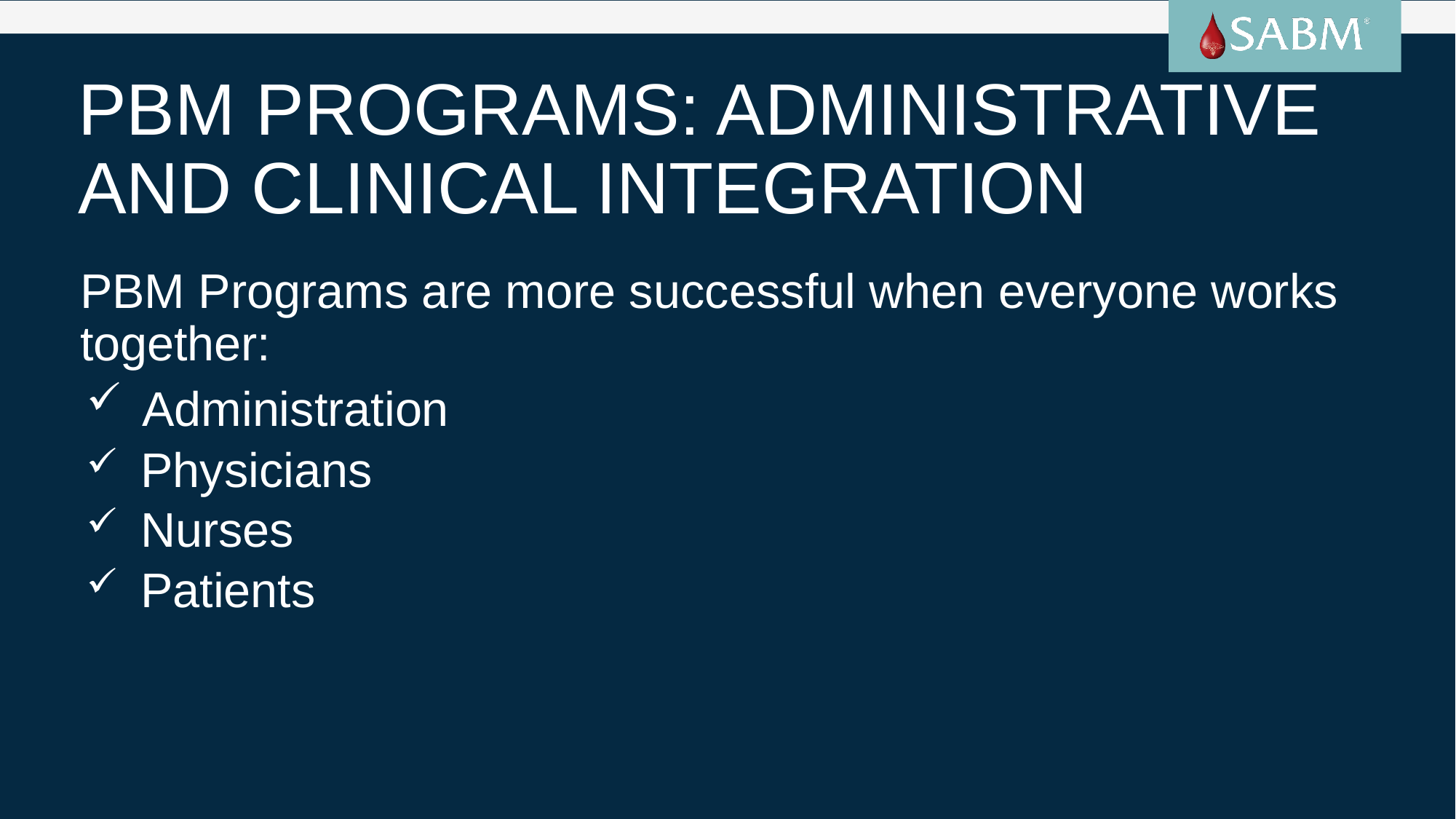

# PBM Programs: Administrative and Clinical Integration
PBM Programs are more successful when everyone works together:
 Administration
 Physicians
 Nurses
 Patients